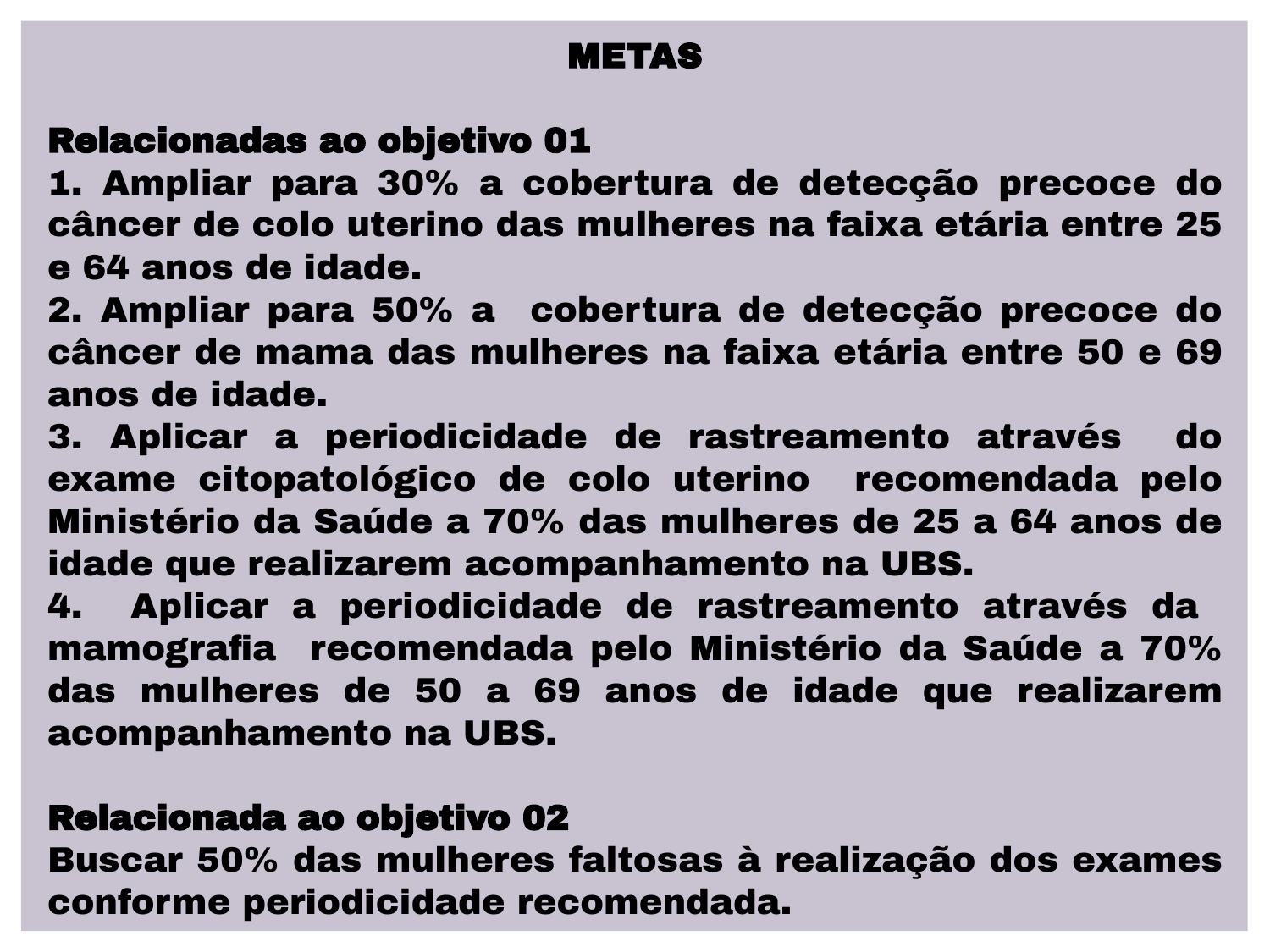

METAS

Relacionadas ao objetivo 01
1. Ampliar para 30% a cobertura de detecção precoce do câncer de colo uterino das mulheres na faixa etária entre 25 e 64 anos de idade.
2. Ampliar para 50% a  cobertura de detecção precoce do câncer de mama das mulheres na faixa etária entre 50 e 69 anos de idade.
3. Aplicar a periodicidade de rastreamento através  do exame citopatológico de colo uterino  recomendada pelo Ministério da Saúde a 70% das mulheres de 25 a 64 anos de idade que realizarem acompanhamento na UBS.
4.  Aplicar a periodicidade de rastreamento através da  mamografia  recomendada pelo Ministério da Saúde a 70% das mulheres de 50 a 69 anos de idade que realizarem acompanhamento na UBS.

Relacionada ao objetivo 02
Buscar 50% das mulheres faltosas à realização dos exames conforme periodicidade recomendada.